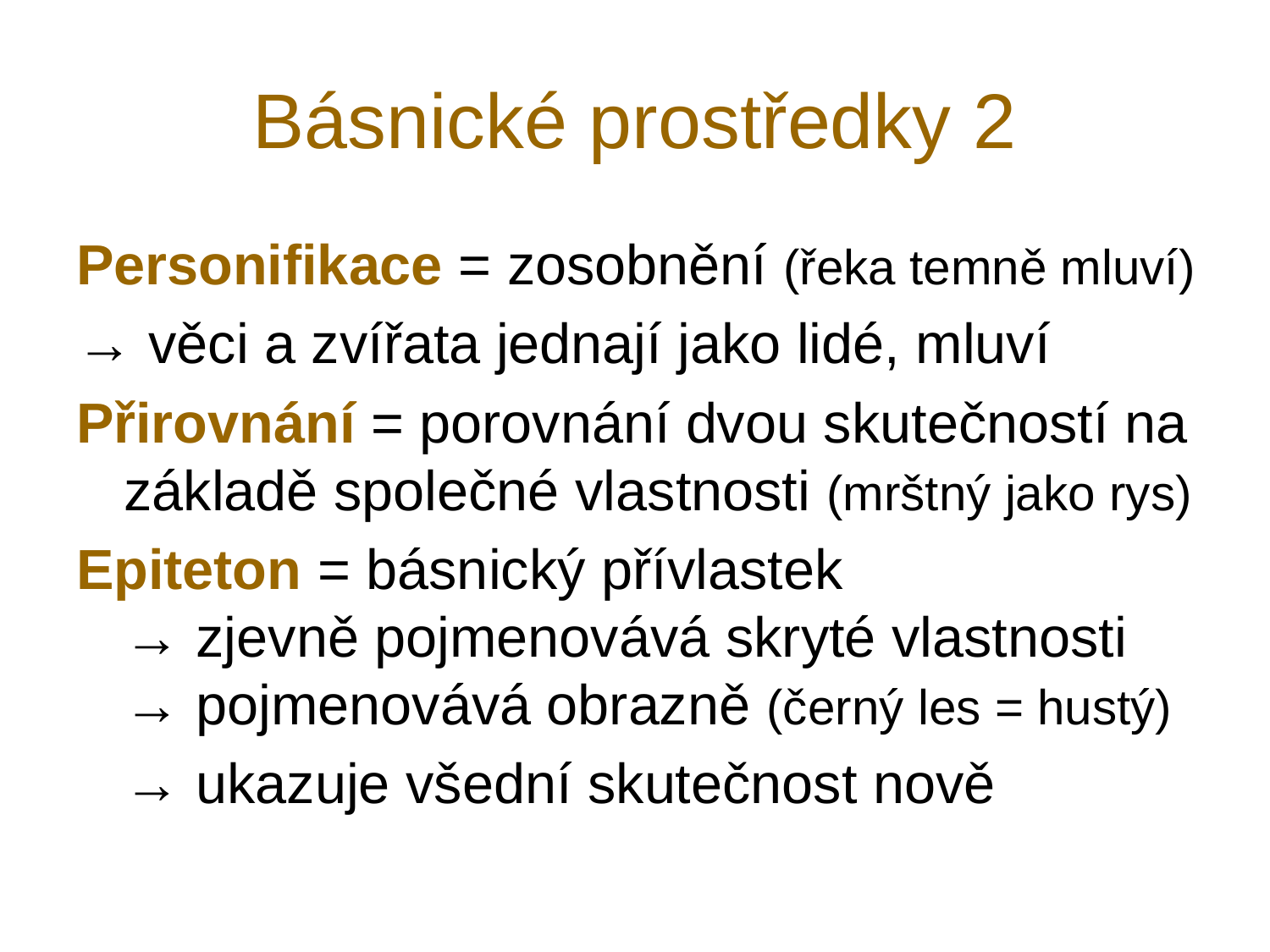

# Básnické prostředky 2
Personifikace = zosobnění (řeka temně mluví)
→ věci a zvířata jednají jako lidé, mluví
Přirovnání = porovnání dvou skutečností na základě společné vlastnosti (mrštný jako rys)
Epiteton = básnický přívlastek
→ zjevně pojmenovává skryté vlastnosti
→ pojmenovává obrazně (černý les = hustý)
	→ ukazuje všední skutečnost nově